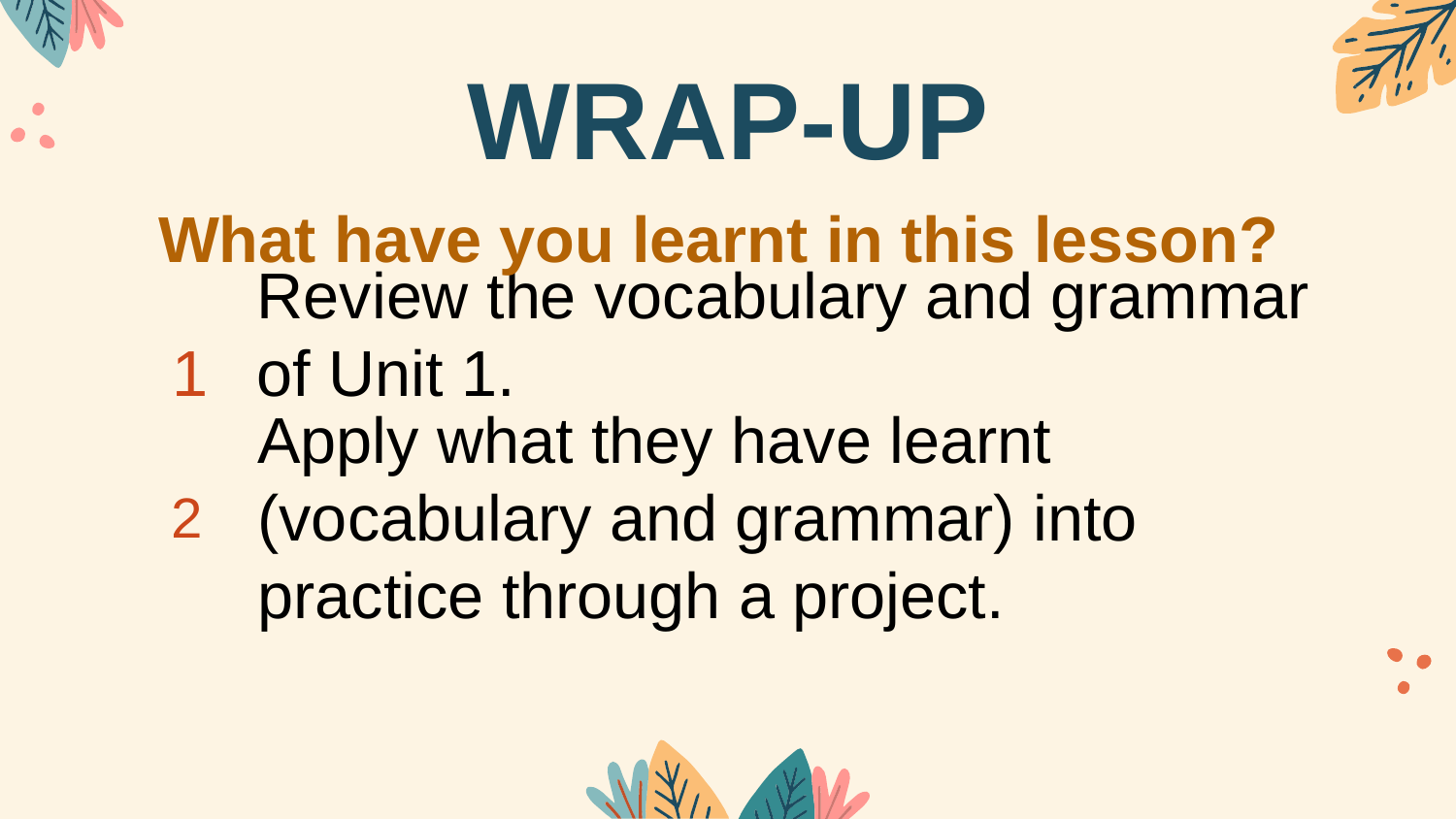

WRAP-UP
What have you learnt in this lesson?
1
Review the vocabulary and grammar of Unit 1.
2
Apply what they have learnt (vocabulary and grammar) into practice through a project.